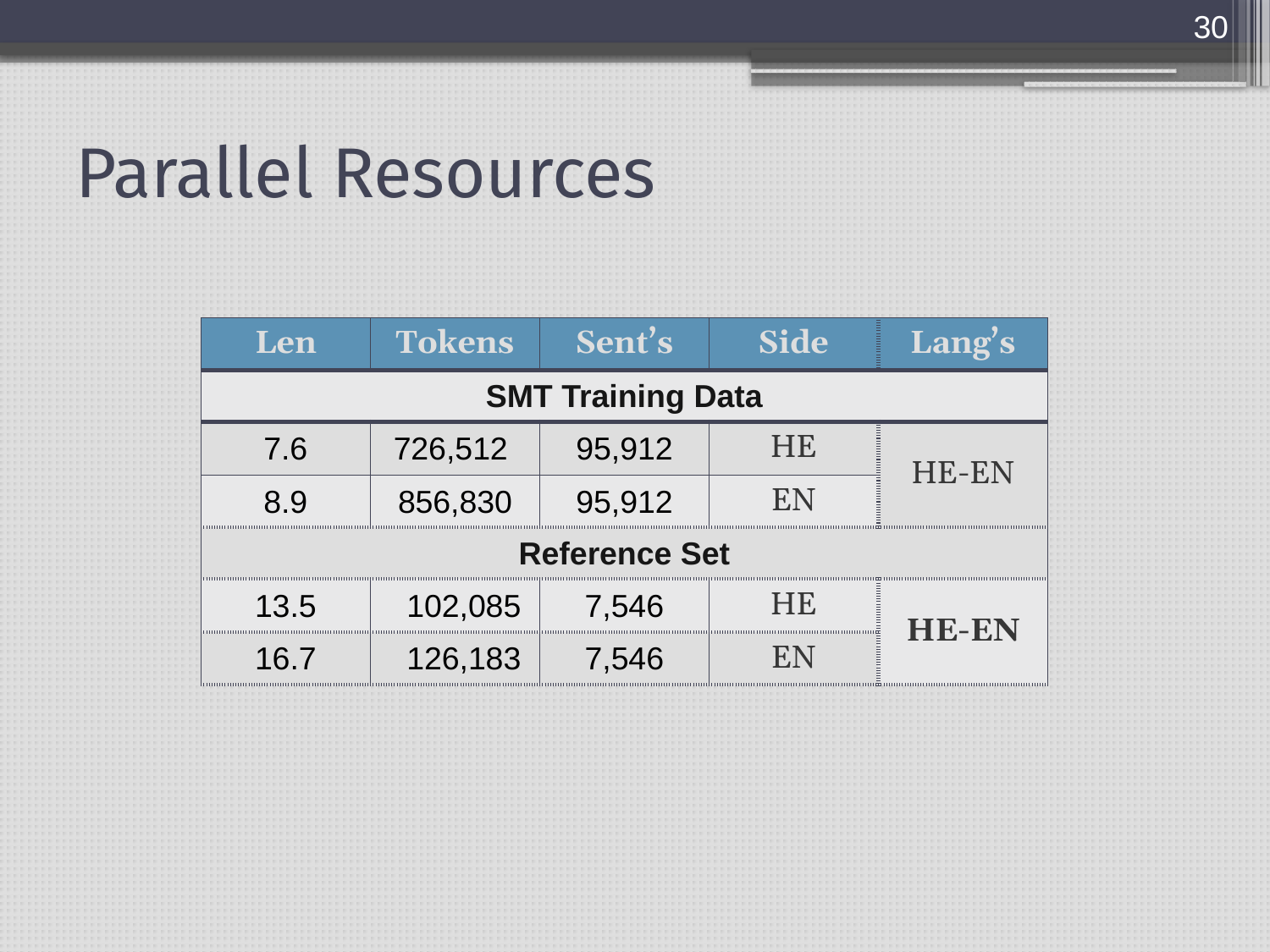

30
# Parallel Resources
| Len | Tokens | Sent’s | Side | Lang’s |
| --- | --- | --- | --- | --- |
| SMT Training Data |  |  |  |  |
| 7.6 | 726,512 | 95,912 | HE | HE-EN |
| 8.9 | 856,830 | 95,912 | EN |  |
| Reference Set |  |  |  |  |
| 13.5 | 102,085 | 7,546 | HE | HE-EN |
| 16.7 | 126,183 | 7,546 | EN |  |